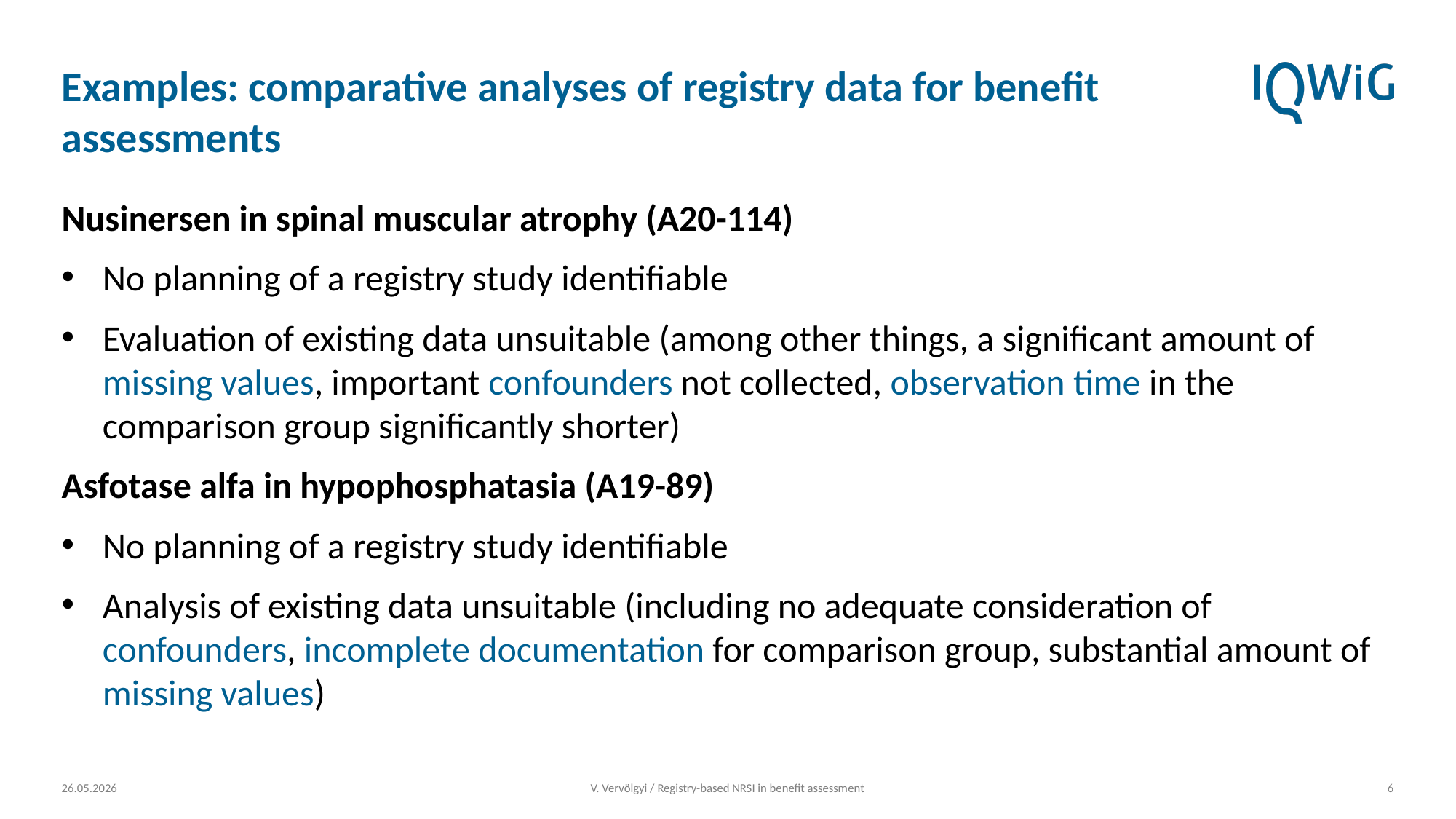

# Examples: comparative analyses of registry data for benefit assessments
Nusinersen in spinal muscular atrophy (A20-114)
No planning of a registry study identifiable
Evaluation of existing data unsuitable (among other things, a significant amount of missing values, important confounders not collected, observation time in the comparison group significantly shorter)
Asfotase alfa in hypophosphatasia (A19-89)
No planning of a registry study identifiable
Analysis of existing data unsuitable (including no adequate consideration of confounders, incomplete documentation for comparison group, substantial amount of missing values)
26.05.2026
V. Vervölgyi / Registry-based NRSI in benefit assessment
6